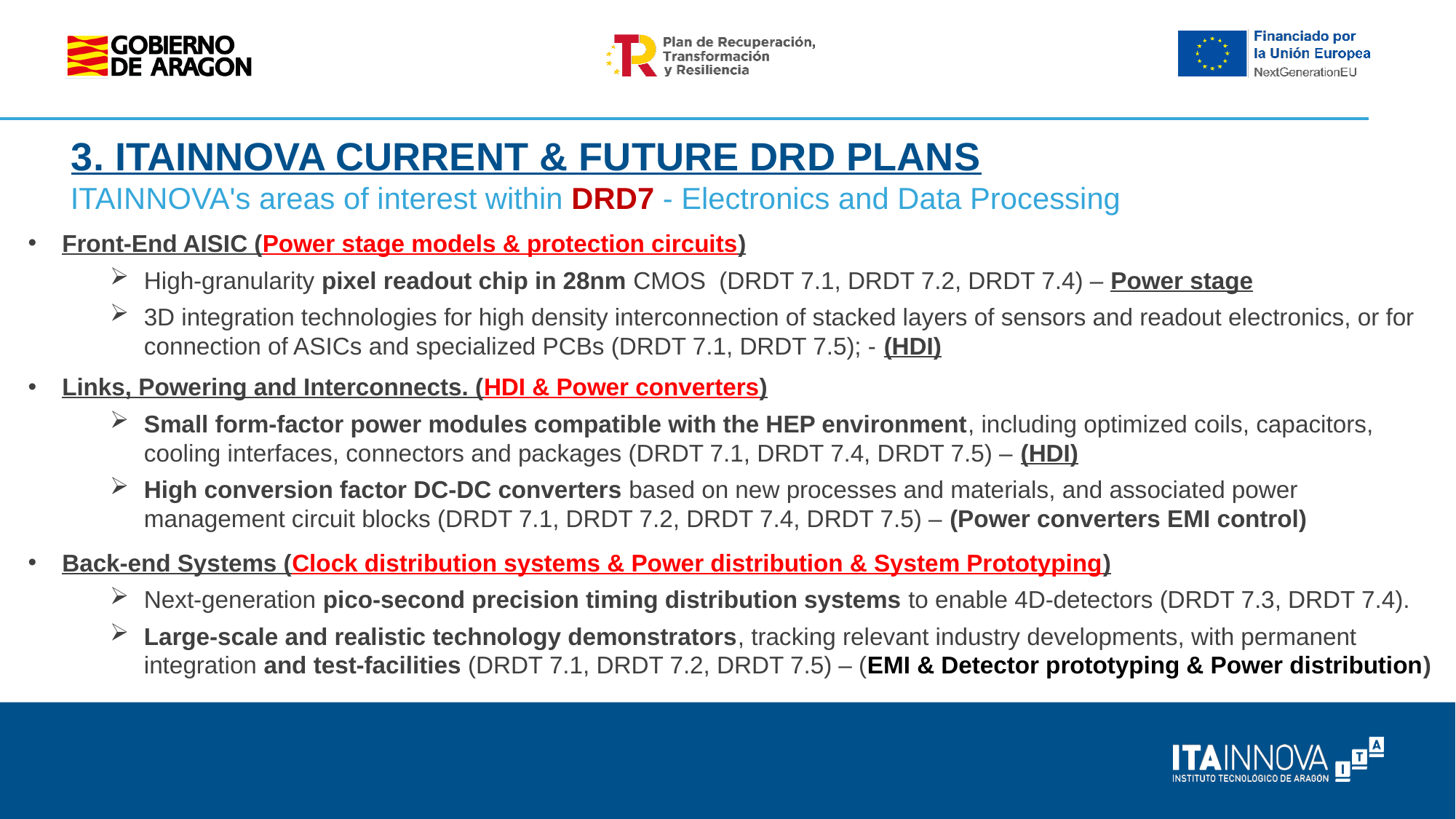

# 3. ITAINNOVA CURRENT & FUTURE DRD PLANS
ITAINNOVA's areas of interest within DRD7 - Electronics and Data Processing
Front-End AISIC (Power stage models & protection circuits)
High-granularity pixel readout chip in 28nm CMOS  (DRDT 7.1, DRDT 7.2, DRDT 7.4) – Power stage
3D integration technologies for high density interconnection of stacked layers of sensors and readout electronics, or for connection of ASICs and specialized PCBs (DRDT 7.1, DRDT 7.5); - (HDI)
Links, Powering and Interconnects. (HDI & Power converters)
Small form-factor power modules compatible with the HEP environment, including optimized coils, capacitors, cooling interfaces, connectors and packages (DRDT 7.1, DRDT 7.4, DRDT 7.5) – (HDI)
High conversion factor DC-DC converters based on new processes and materials, and associated power management circuit blocks (DRDT 7.1, DRDT 7.2, DRDT 7.4, DRDT 7.5) – (Power converters EMI control)
Back-end Systems (Clock distribution systems & Power distribution & System Prototyping)
Next-generation pico-second precision timing distribution systems to enable 4D-detectors (DRDT 7.3, DRDT 7.4).
Large-scale and realistic technology demonstrators, tracking relevant industry developments, with permanent integration and test-facilities (DRDT 7.1, DRDT 7.2, DRDT 7.5) – (EMI & Detector prototyping & Power distribution)